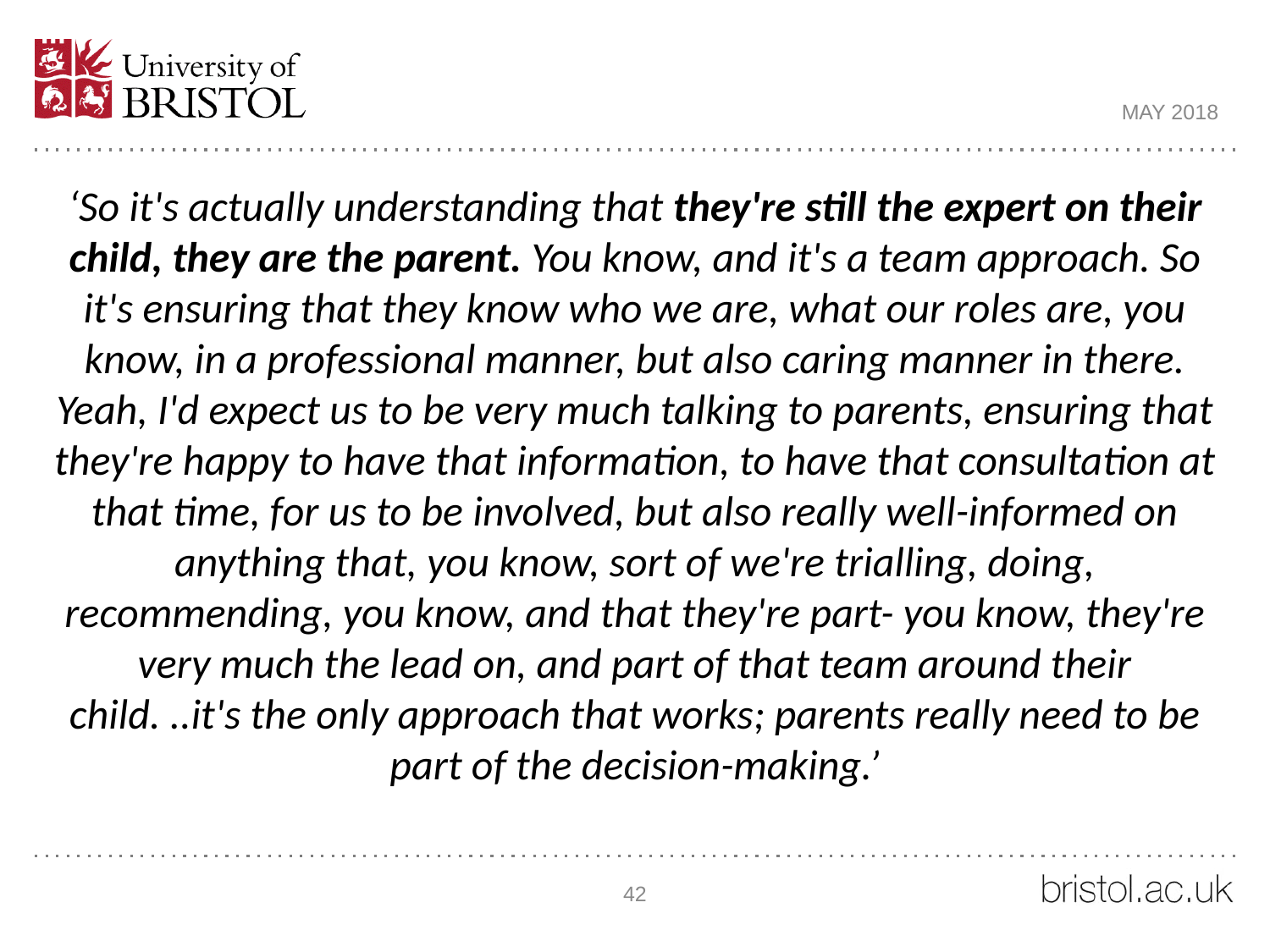

MAY 2018
‘So it's actually understanding that they're still the expert on their child, they are the parent. You know, and it's a team approach. So it's ensuring that they know who we are, what our roles are, you know, in a professional manner, but also caring manner in there. Yeah, I'd expect us to be very much talking to parents, ensuring that they're happy to have that information, to have that consultation at that time, for us to be involved, but also really well-informed on anything that, you know, sort of we're trialling, doing, recommending, you know, and that they're part- you know, they're very much the lead on, and part of that team around their child. ..it's the only approach that works; parents really need to be part of the decision-making.’

42